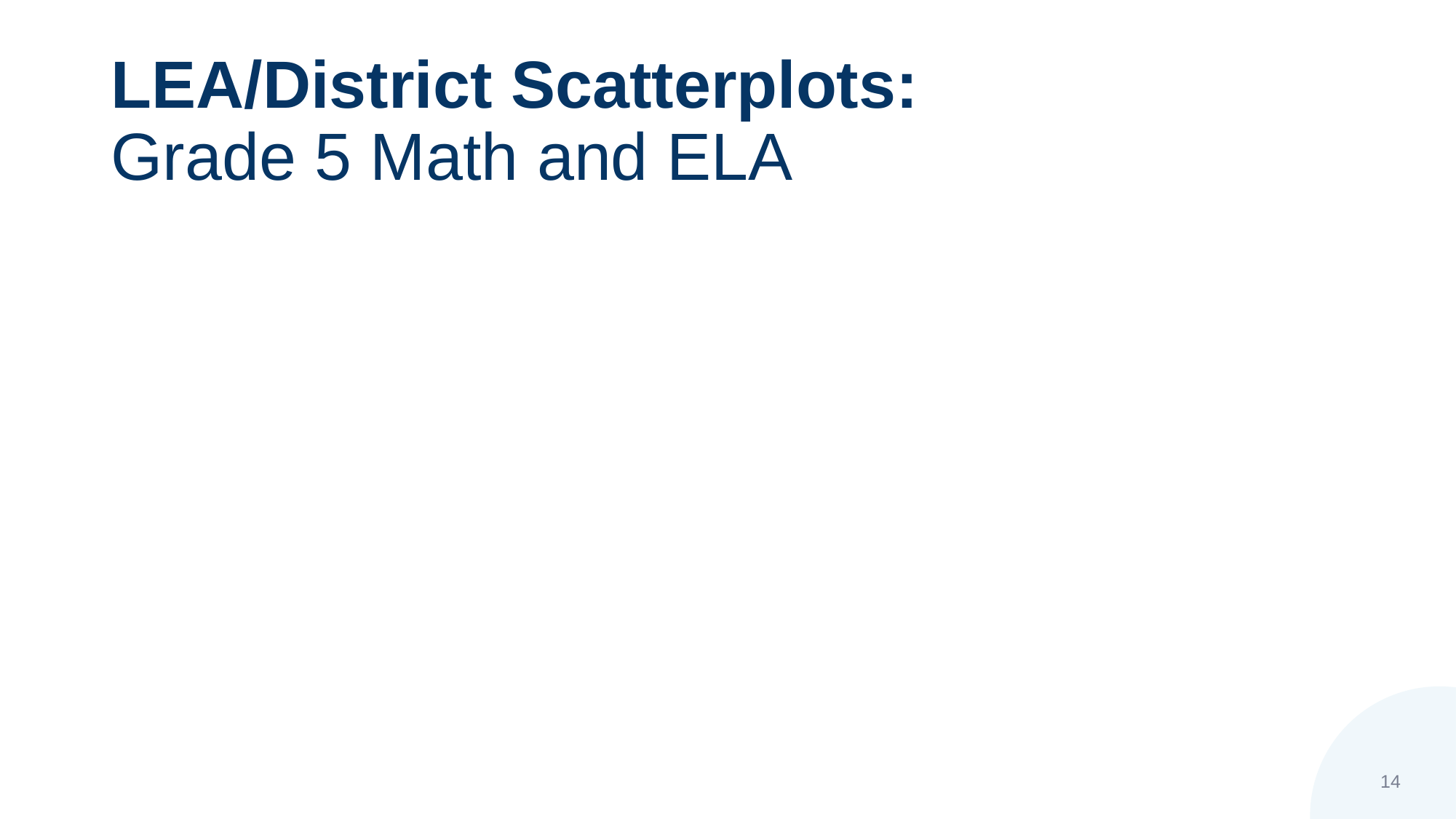

# LEA/District Scatterplots: Grade 5 Math and ELA

14